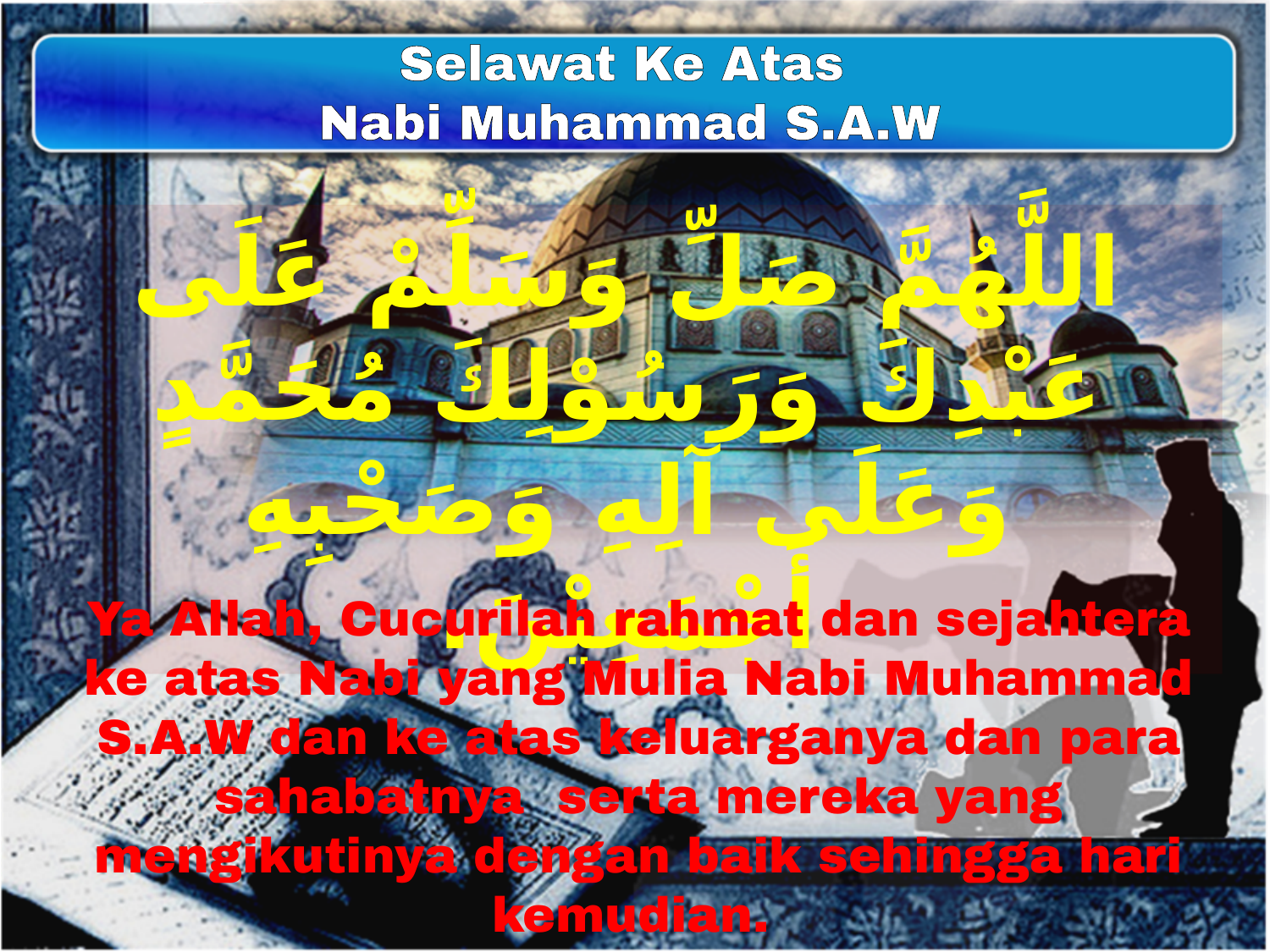

Selawat Ke Atas
Nabi Muhammad S.A.W
اللَّهُمَّ صَلِّ وَسَلِّمْ عَلَى عَبْدِكَ وَرَسُوْلِكَ مُحَمَّدٍ وَعَلَى آلِهِ وَصَحْبِهِ أَجْمَعِيْنَ.
Ya Allah, Cucurilah rahmat dan sejahtera ke atas Nabi yang Mulia Nabi Muhammad S.A.W dan ke atas keluarganya dan para sahabatnya  serta mereka yang mengikutinya dengan baik sehingga hari kemudian.